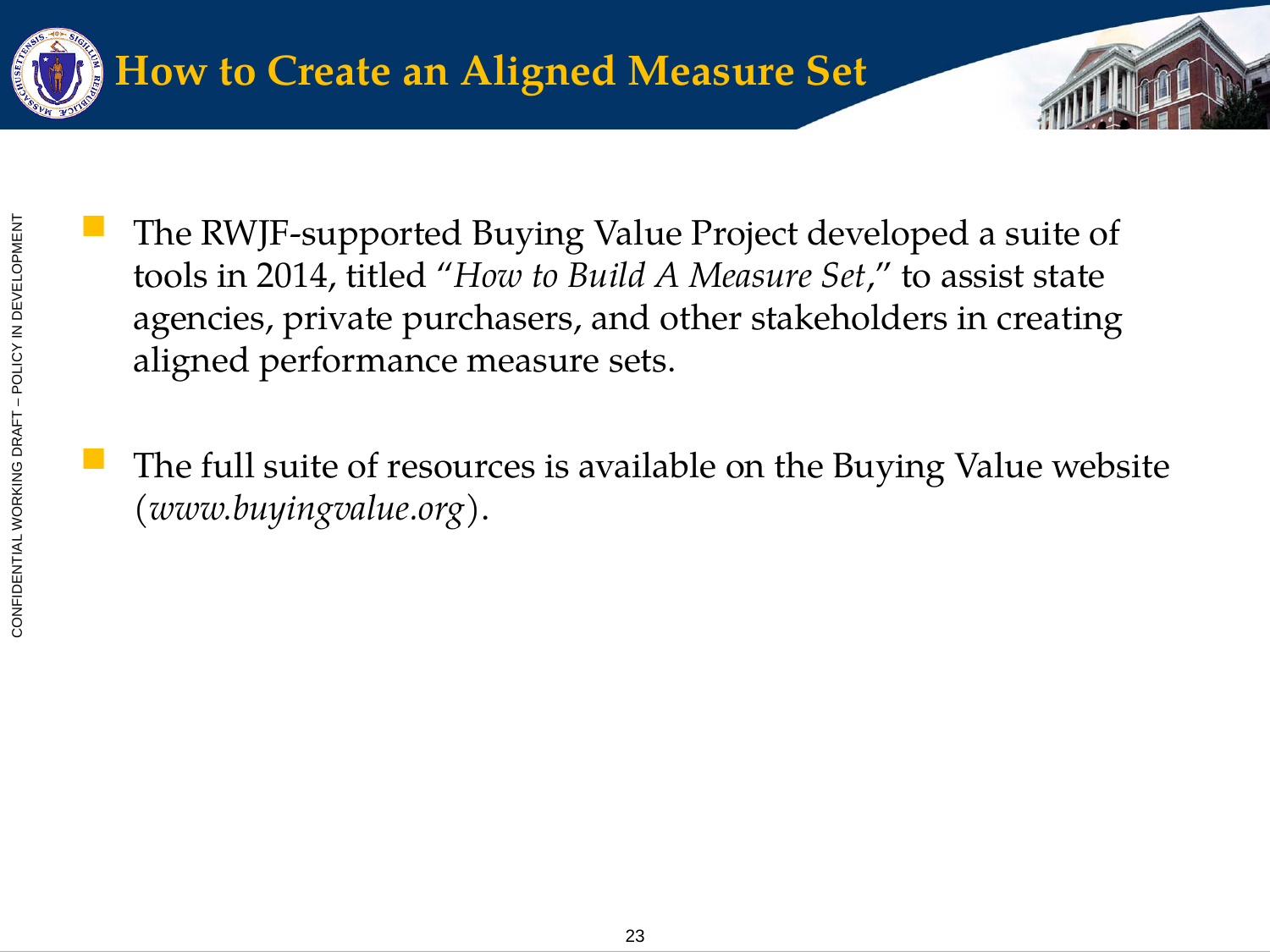

# How to Create an Aligned Measure Set
The RWJF-supported Buying Value Project developed a suite of tools in 2014, titled “How to Build A Measure Set,” to assist state agencies, private purchasers, and other stakeholders in creating aligned performance measure sets.

The full suite of resources is available on the Buying Value website (www.buyingvalue.org).